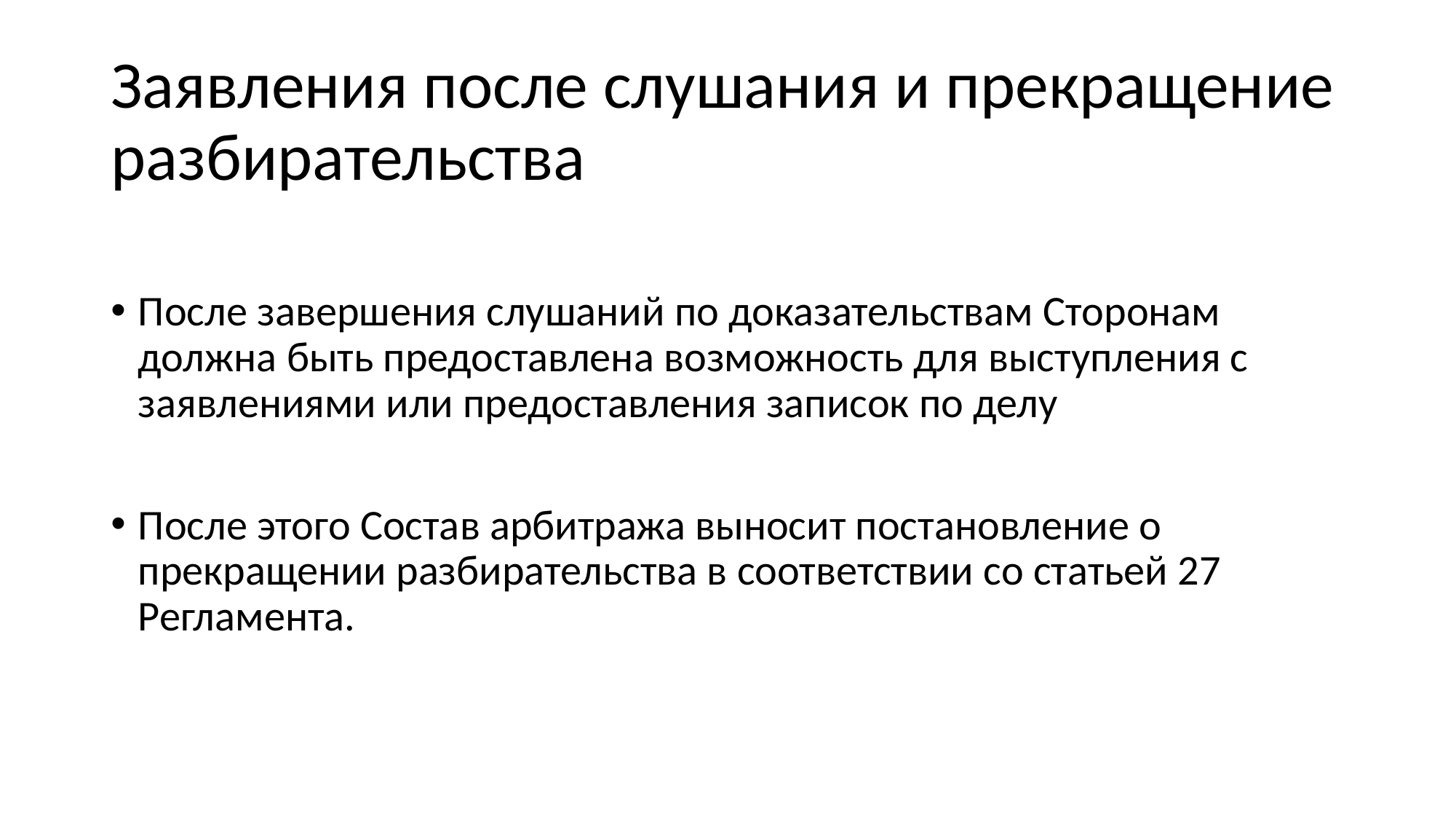

# Заявления после слушания и прекращение разбирательства

После завершения слушаний по доказательствам Сторонам должна быть предоставлена возможность для выступления с заявлениями или предоставления записок по делу

После этого Состав арбитража выносит постановление о прекращении разбирательства в соответствии со статьей 27 Регламента.